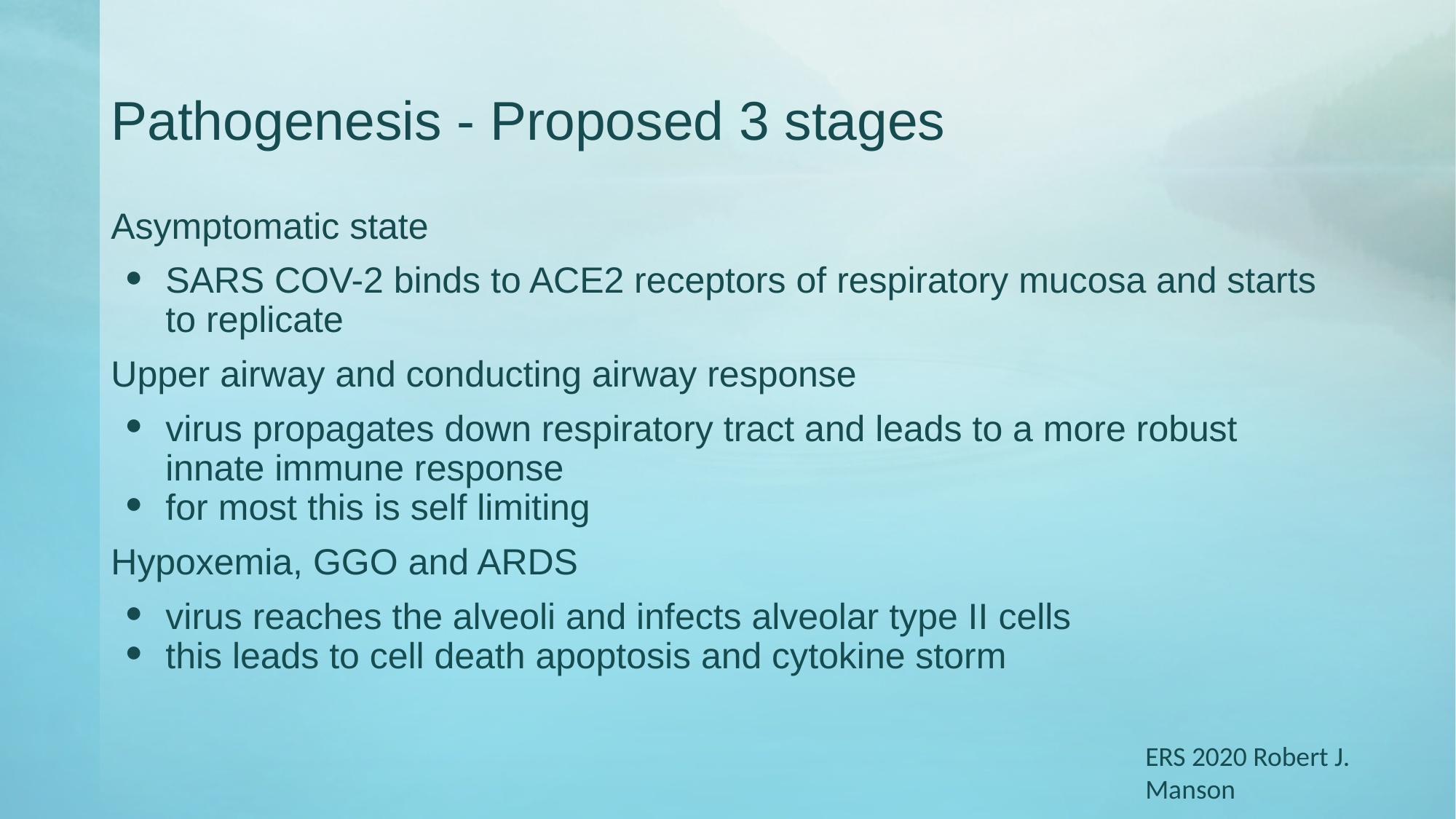

# Pathogenesis - Proposed 3 stages
Asymptomatic state
SARS COV-2 binds to ACE2 receptors of respiratory mucosa and starts to replicate
Upper airway and conducting airway response
virus propagates down respiratory tract and leads to a more robust innate immune response
for most this is self limiting
Hypoxemia, GGO and ARDS
virus reaches the alveoli and infects alveolar type II cells
this leads to cell death apoptosis and cytokine storm

ERS 2020 Robert J. Manson